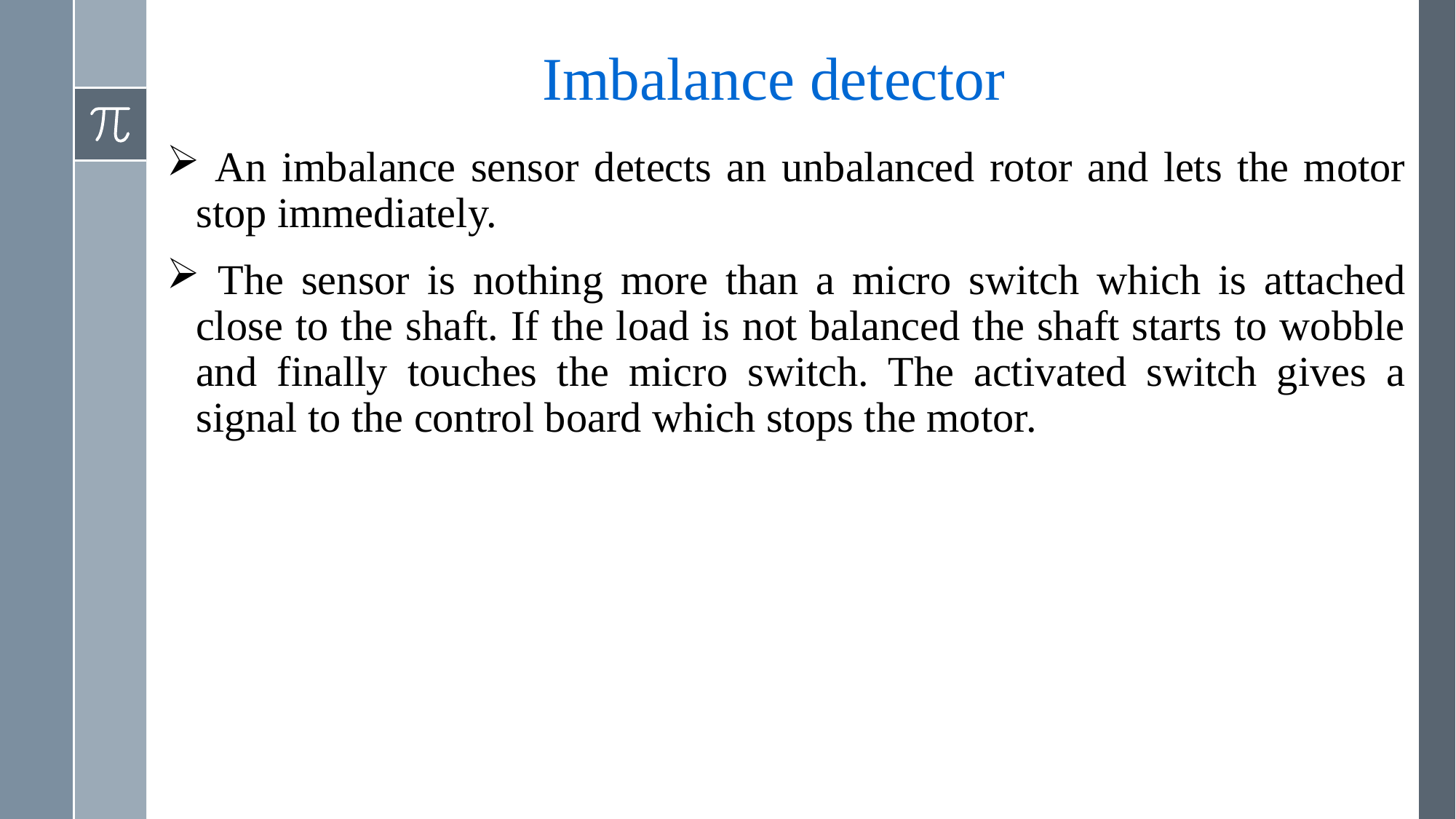

# Imbalance detector
 An imbalance sensor detects an unbalanced rotor and lets the motor stop immediately.
 The sensor is nothing more than a micro switch which is attached close to the shaft. If the load is not balanced the shaft starts to wobble and finally touches the micro switch. The activated switch gives a signal to the control board which stops the motor.